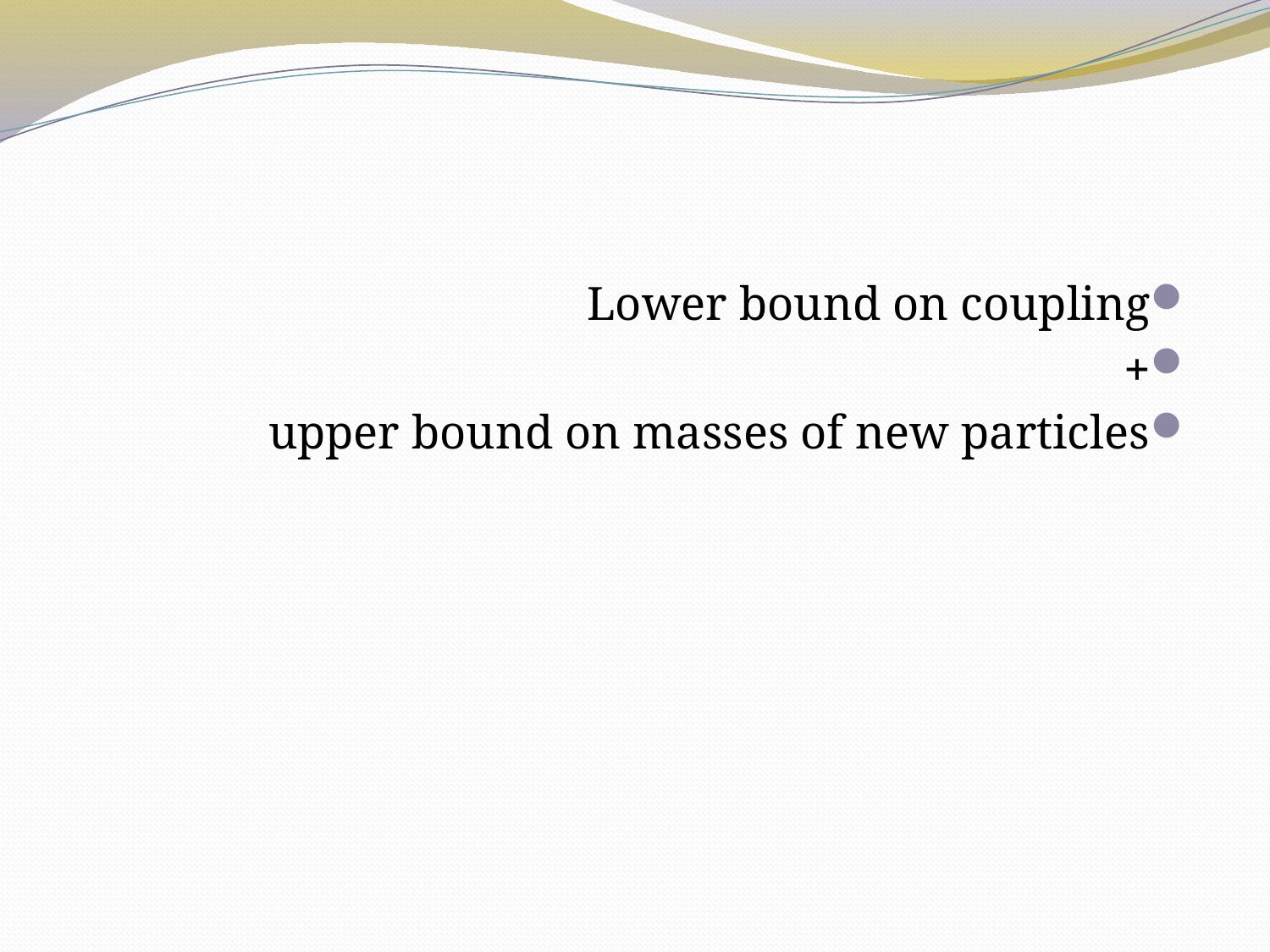

#
Lower bound on coupling
+
upper bound on masses of new particles